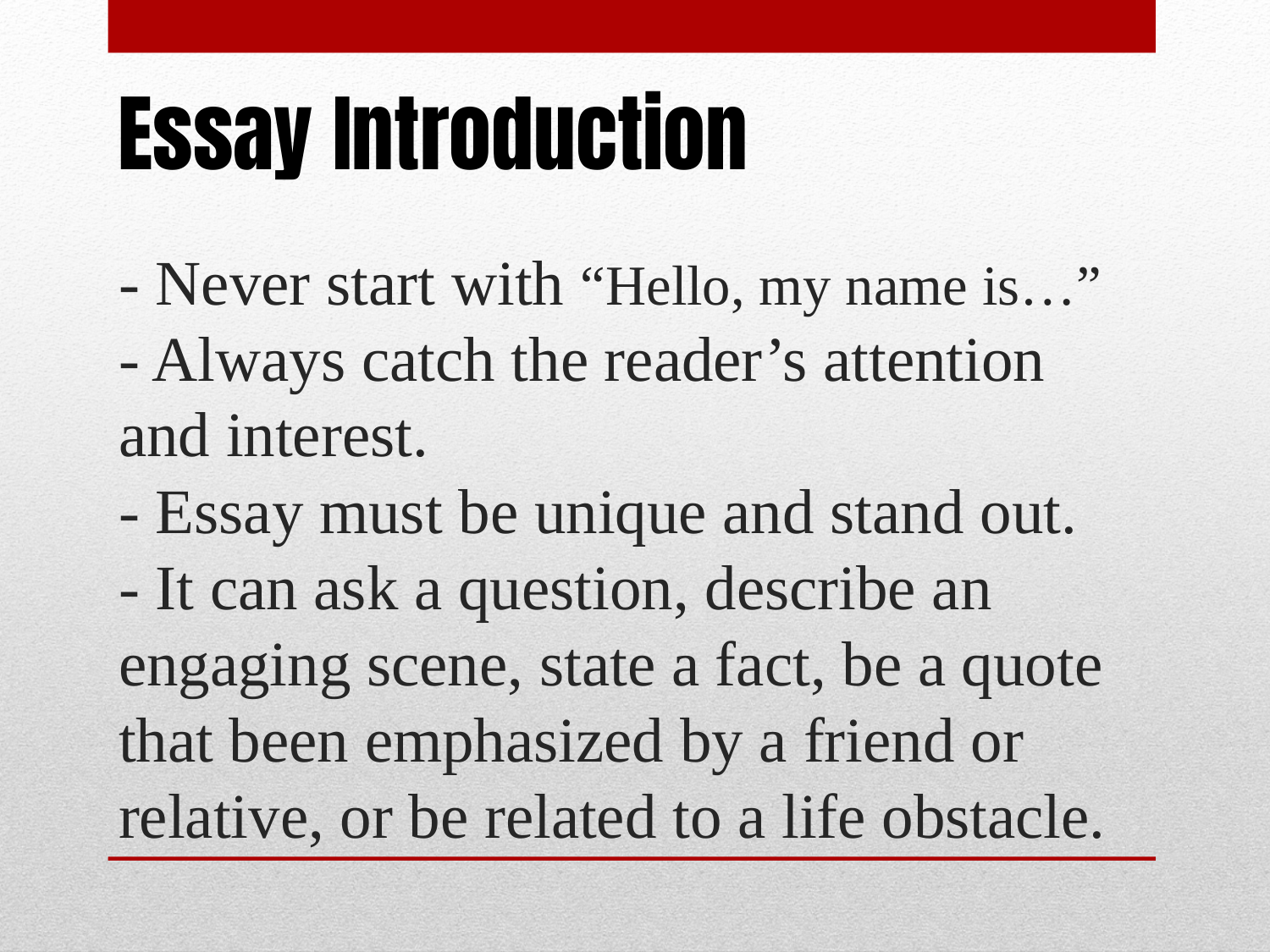

Essay Introduction
# - Never start with “Hello, my name is…” - Always catch the reader’s attention and interest. - Essay must be unique and stand out. - It can ask a question, describe an engaging scene, state a fact, be a quote that been emphasized by a friend or relative, or be related to a life obstacle.